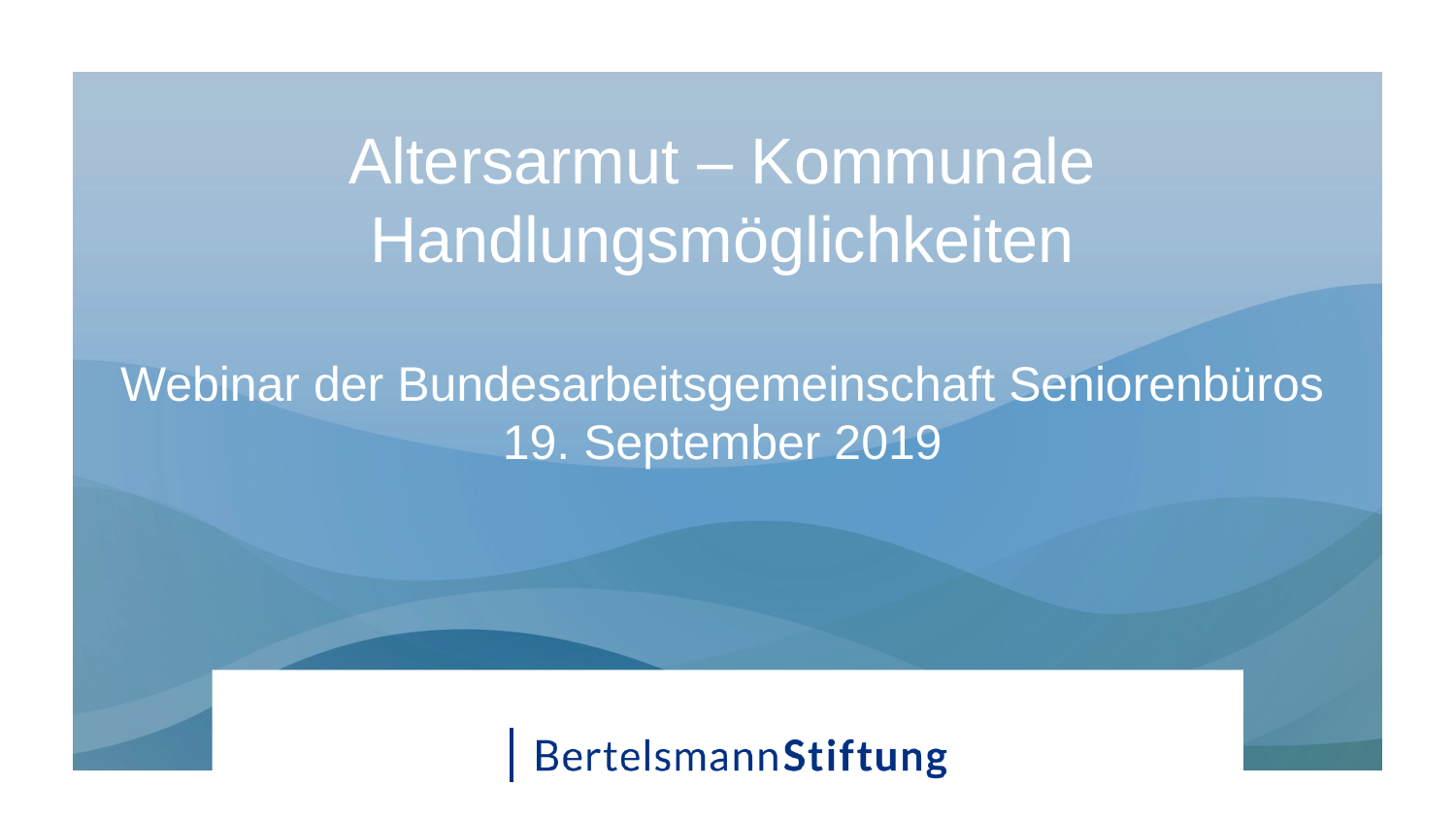

# Altersarmut – Kommunale Handlungsmöglichkeiten Webinar der Bundesarbeitsgemeinschaft Seniorenbüros 19. September 2019